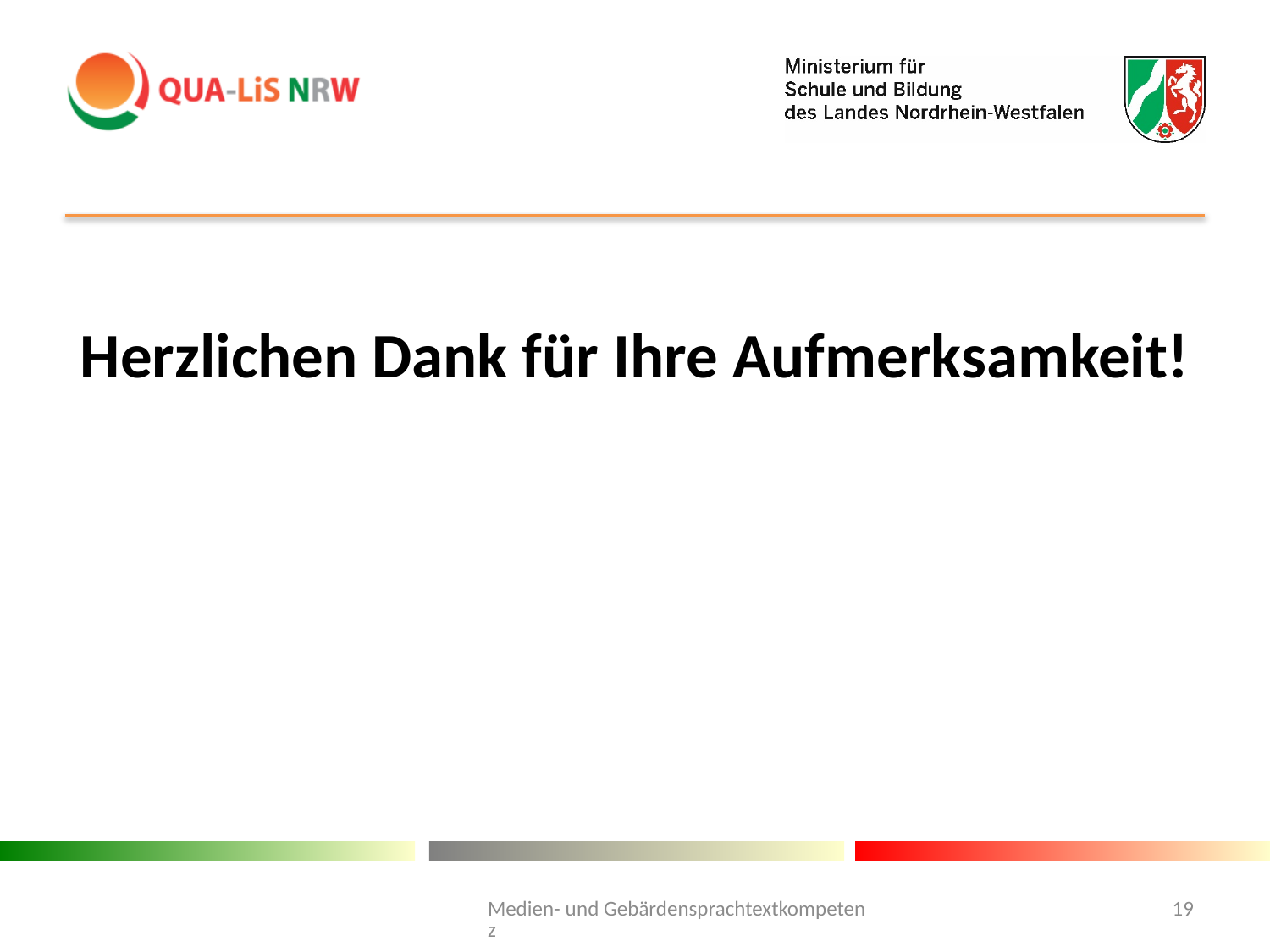

#

Herzlichen Dank für Ihre Aufmerksamkeit!

Medien- und Gebärdensprachtextkompetenz
19